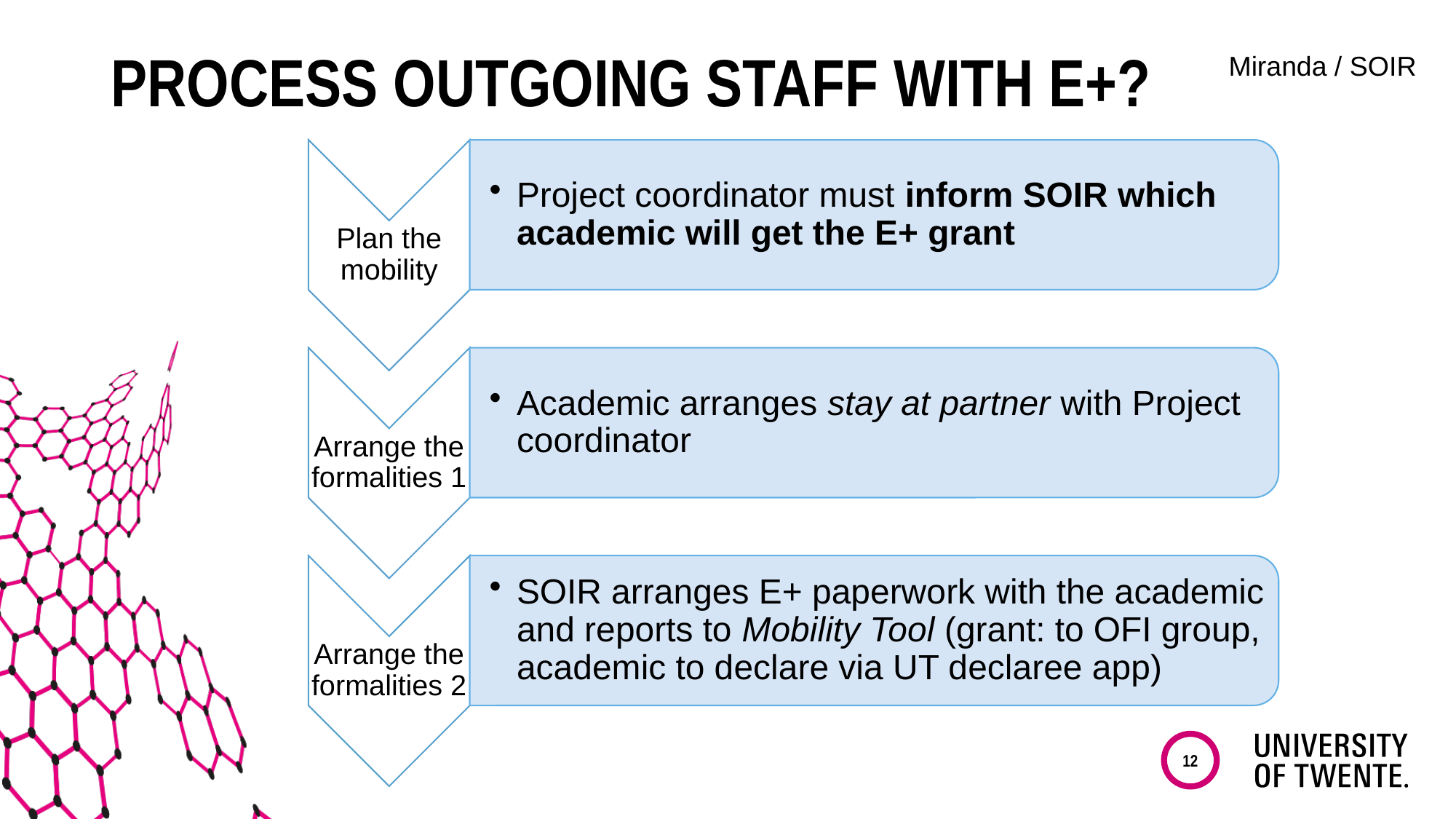

# Process outgoing staff with E+?
Miranda / SOIR
Plan the mobility
Project coordinator must inform SOIR which academic will get the E+ grant
Arrange the formalities 1
Academic arranges stay at partner with Project coordinator
Arrange the formalities 2
SOIR arranges E+ paperwork with the academic and reports to Mobility Tool (grant: to OFI group, academic to declare via UT declaree app)
12